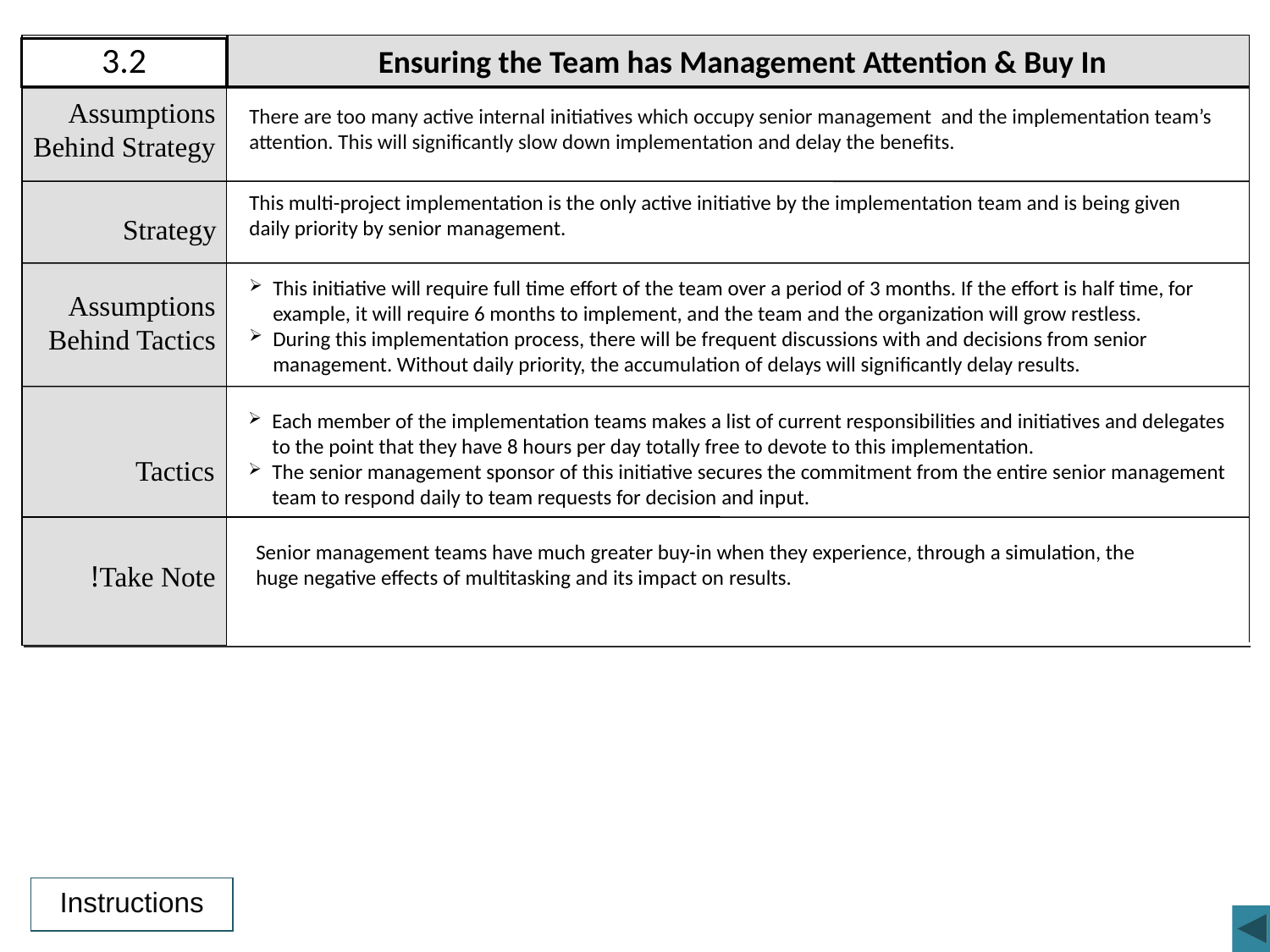

Ensuring the Team has Management Attention & Buy In
3.2

Assumptions Behind Strategy
There are too many active internal initiatives which occupy senior management  and the implementation team’s attention. This will significantly slow down implementation and delay the benefits.

This multi-project implementation is the only active initiative by the implementation team and is being given daily priority by senior management.
Strategy

This initiative will require full time effort of the team over a period of 3 months. If the effort is half time, for example, it will require 6 months to implement, and the team and the organization will grow restless.
During this implementation process, there will be frequent discussions with and decisions from senior management. Without daily priority, the accumulation of delays will significantly delay results.
Assumptions Behind Tactics

Each member of the implementation teams makes a list of current responsibilities and initiatives and delegates to the point that they have 8 hours per day totally free to devote to this implementation.
The senior management sponsor of this initiative secures the commitment from the entire senior management team to respond daily to team requests for decision and input.
Tactics

Senior management teams have much greater buy-in when they experience, through a simulation, the huge negative effects of multitasking and its impact on results.
Take Note!

Instructions